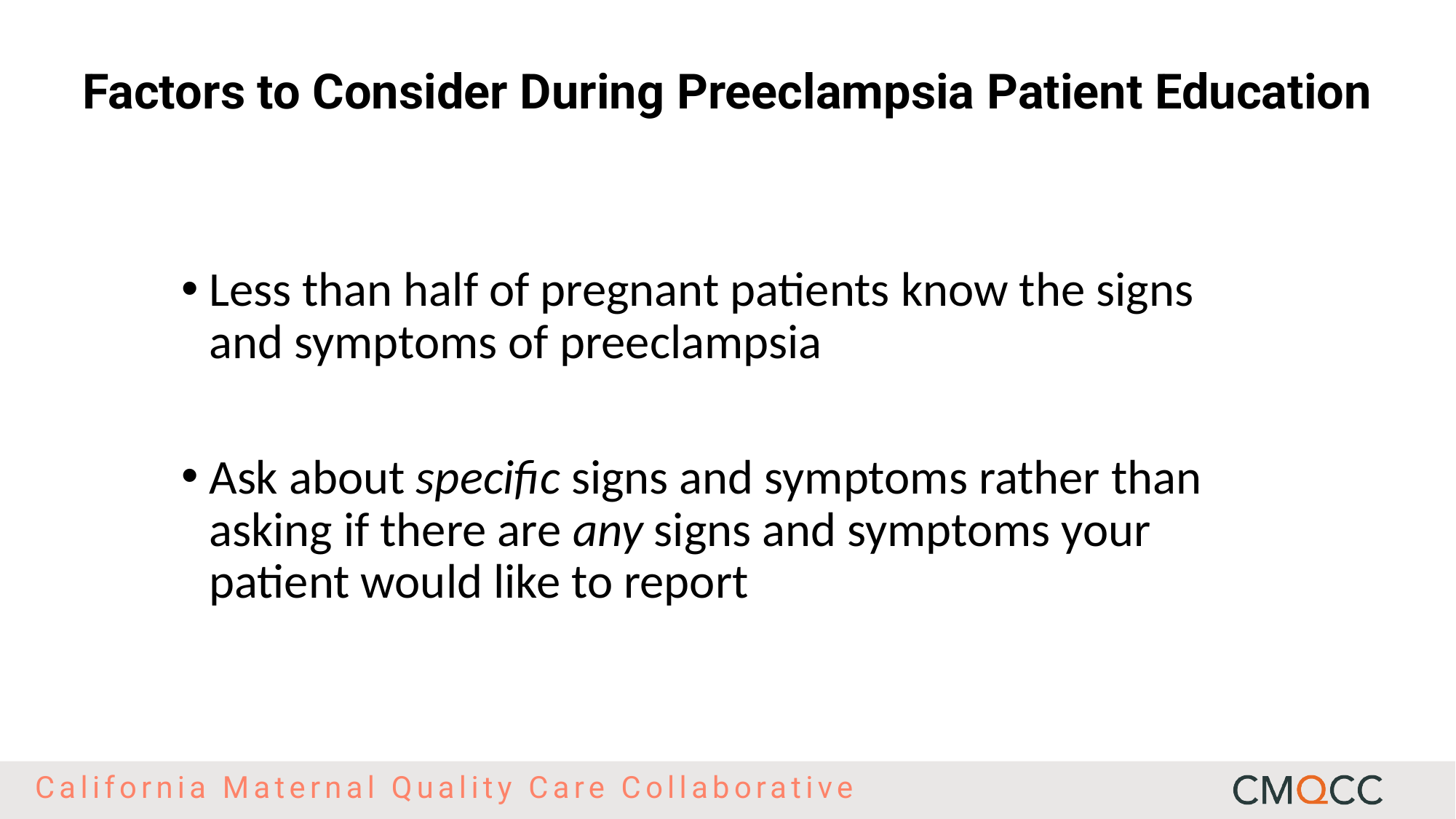

Factors to Consider During Preeclampsia Patient Education
Less than half of pregnant patients know the signs and symptoms of preeclampsia

Ask about specific signs and symptoms rather than asking if there are any signs and symptoms your patient would like to report